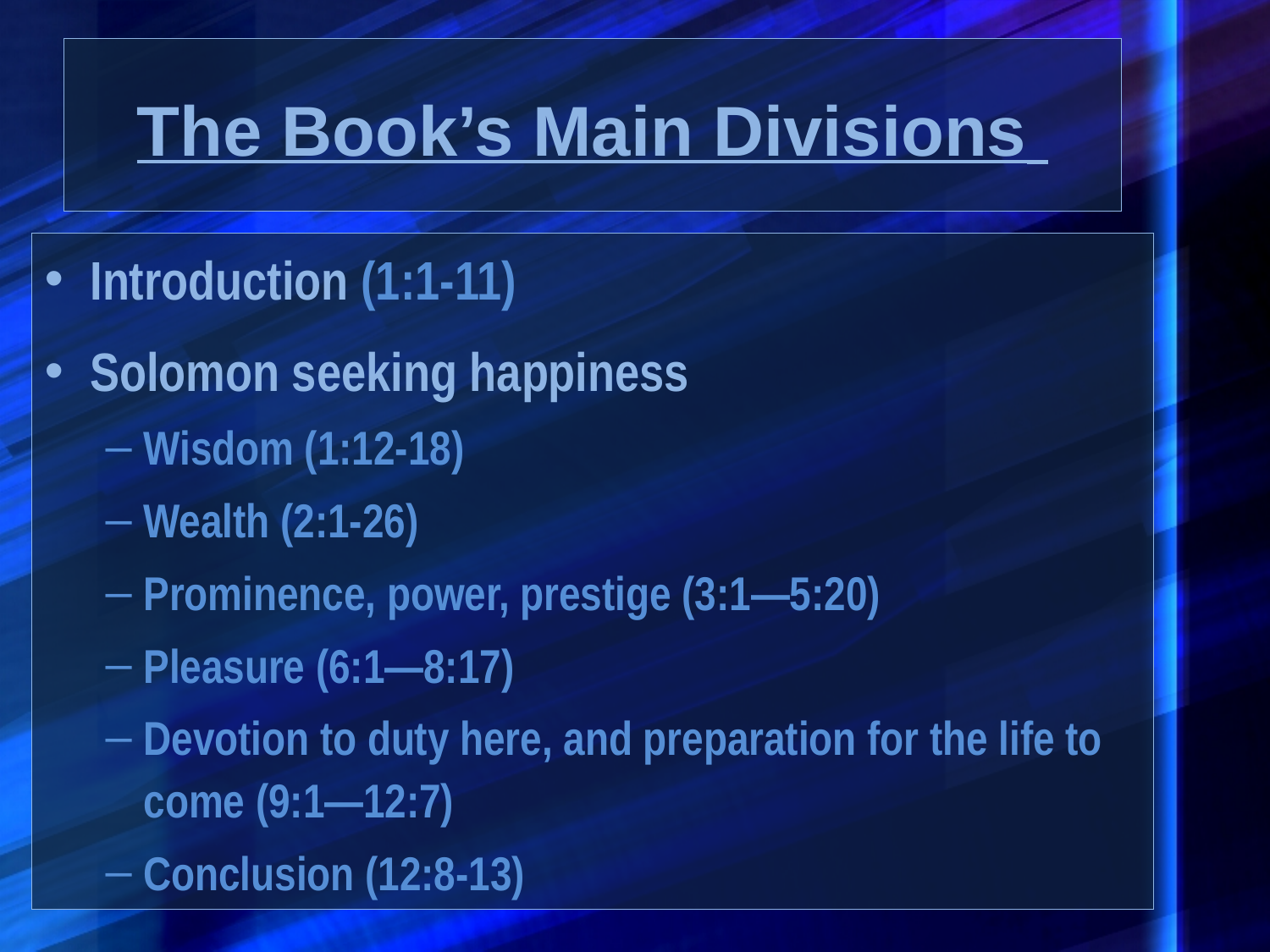

# The Book’s Main Divisions
Introduction (1:1-11)
Solomon seeking happiness
Wisdom (1:12-18)
Wealth (2:1-26)
Prominence, power, prestige (3:1—5:20)
Pleasure (6:1—8:17)
Devotion to duty here, and preparation for the life to come (9:1—12:7)
Conclusion (12:8-13)